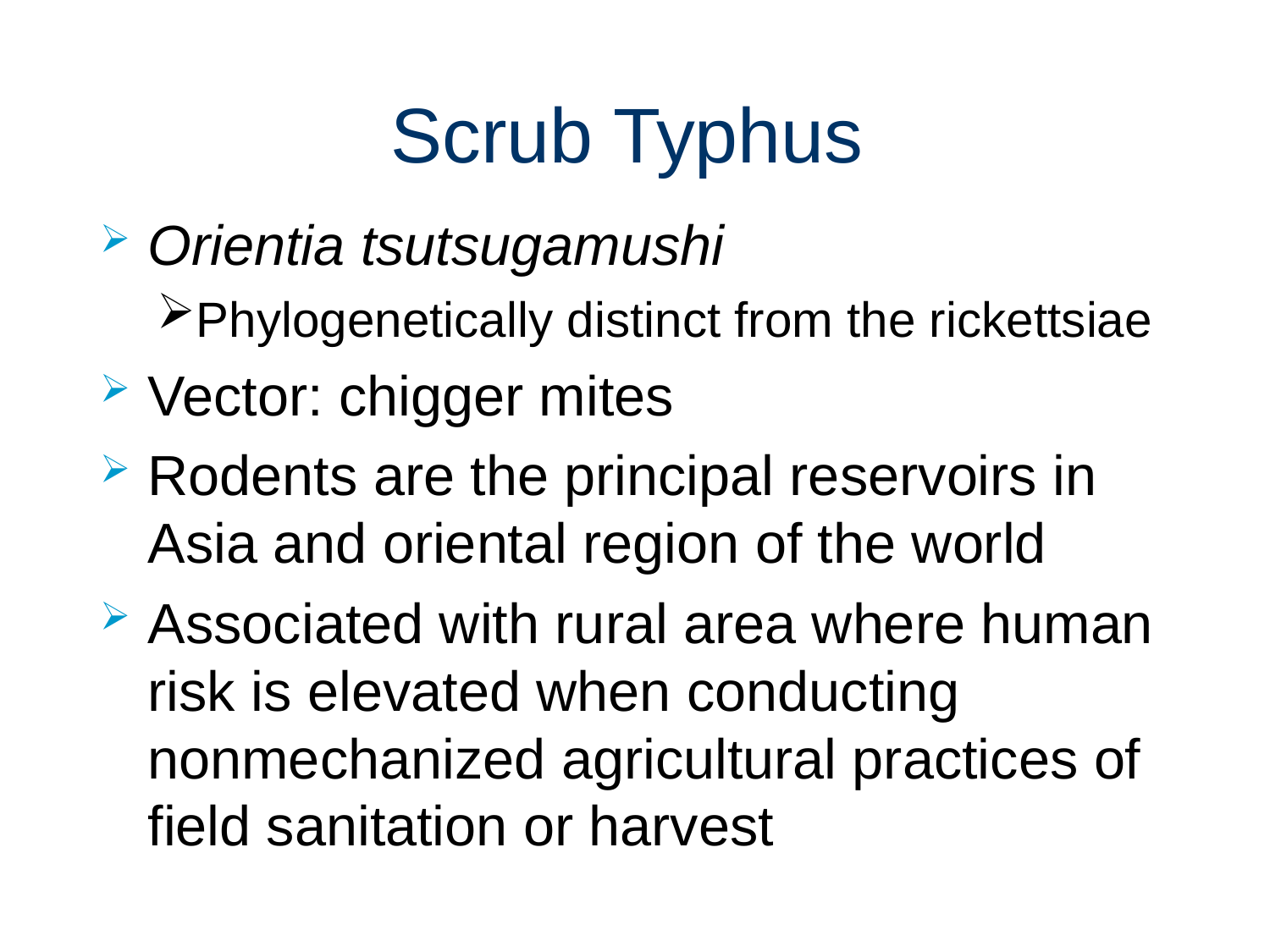

# Scrub Typhus
Orientia tsutsugamushi
Phylogenetically distinct from the rickettsiae
Vector: chigger mites
Rodents are the principal reservoirs in Asia and oriental region of the world
Associated with rural area where human risk is elevated when conducting nonmechanized agricultural practices of field sanitation or harvest